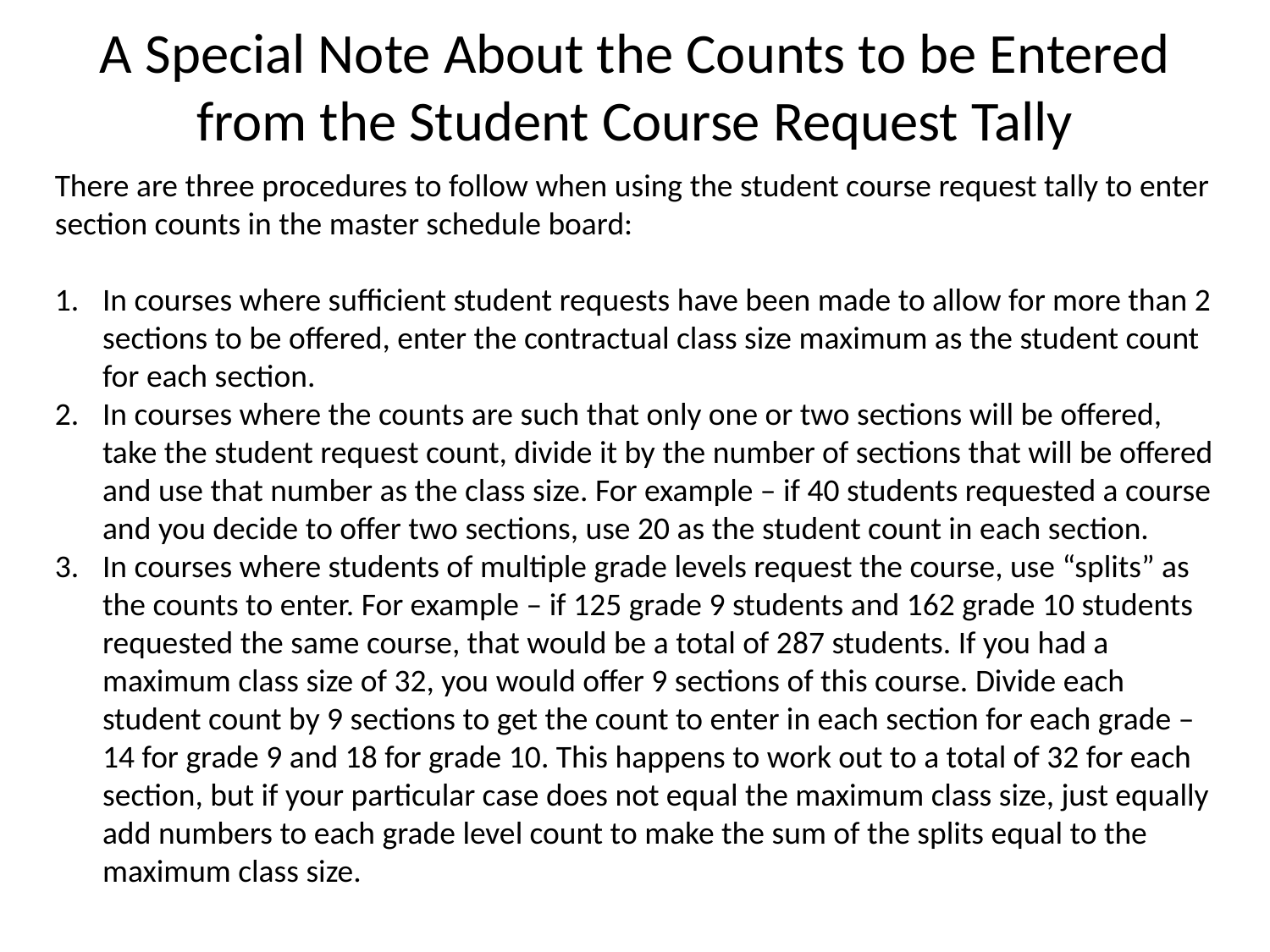

A Special Note About the Counts to be Entered from the Student Course Request Tally
There are three procedures to follow when using the student course request tally to enter section counts in the master schedule board:

In courses where sufficient student requests have been made to allow for more than 2 sections to be offered, enter the contractual class size maximum as the student count for each section.
In courses where the counts are such that only one or two sections will be offered, take the student request count, divide it by the number of sections that will be offered and use that number as the class size. For example – if 40 students requested a course and you decide to offer two sections, use 20 as the student count in each section.
In courses where students of multiple grade levels request the course, use “splits” as the counts to enter. For example – if 125 grade 9 students and 162 grade 10 students requested the same course, that would be a total of 287 students. If you had a maximum class size of 32, you would offer 9 sections of this course. Divide each student count by 9 sections to get the count to enter in each section for each grade – 14 for grade 9 and 18 for grade 10. This happens to work out to a total of 32 for each section, but if your particular case does not equal the maximum class size, just equally add numbers to each grade level count to make the sum of the splits equal to the maximum class size.